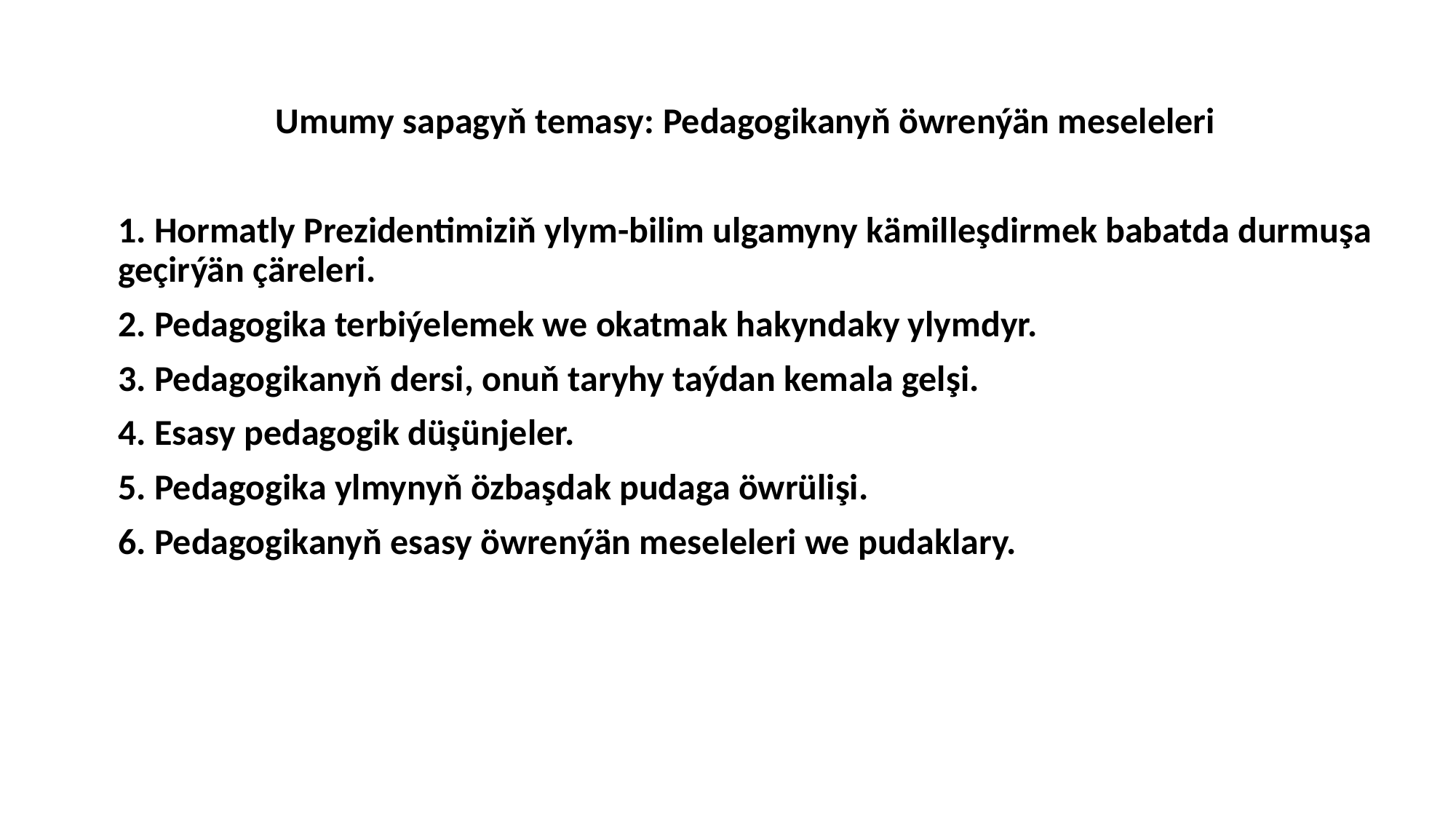

Umumy sapagyň temasy: Pedagogikanyň öwrenýän meseleleri

1. Hormatly Prezidentimiziň ylym-bilim ulgamyny kämilleşdirmek babatda durmuşa geçirýän çäreleri.
2. Pedagogika terbiýelemek we okatmak hakyndaky ylymdyr.
3. Pedagogikanyň dersi, onuň taryhy taýdan kemala gelşi.
4. Esasy pedagogik düşünjeler.
5. Pedagogika ylmynyň özbaşdak pudaga öwrülişi.
6. Pedagogikanyň esasy öwrenýän meseleleri we pudaklary.